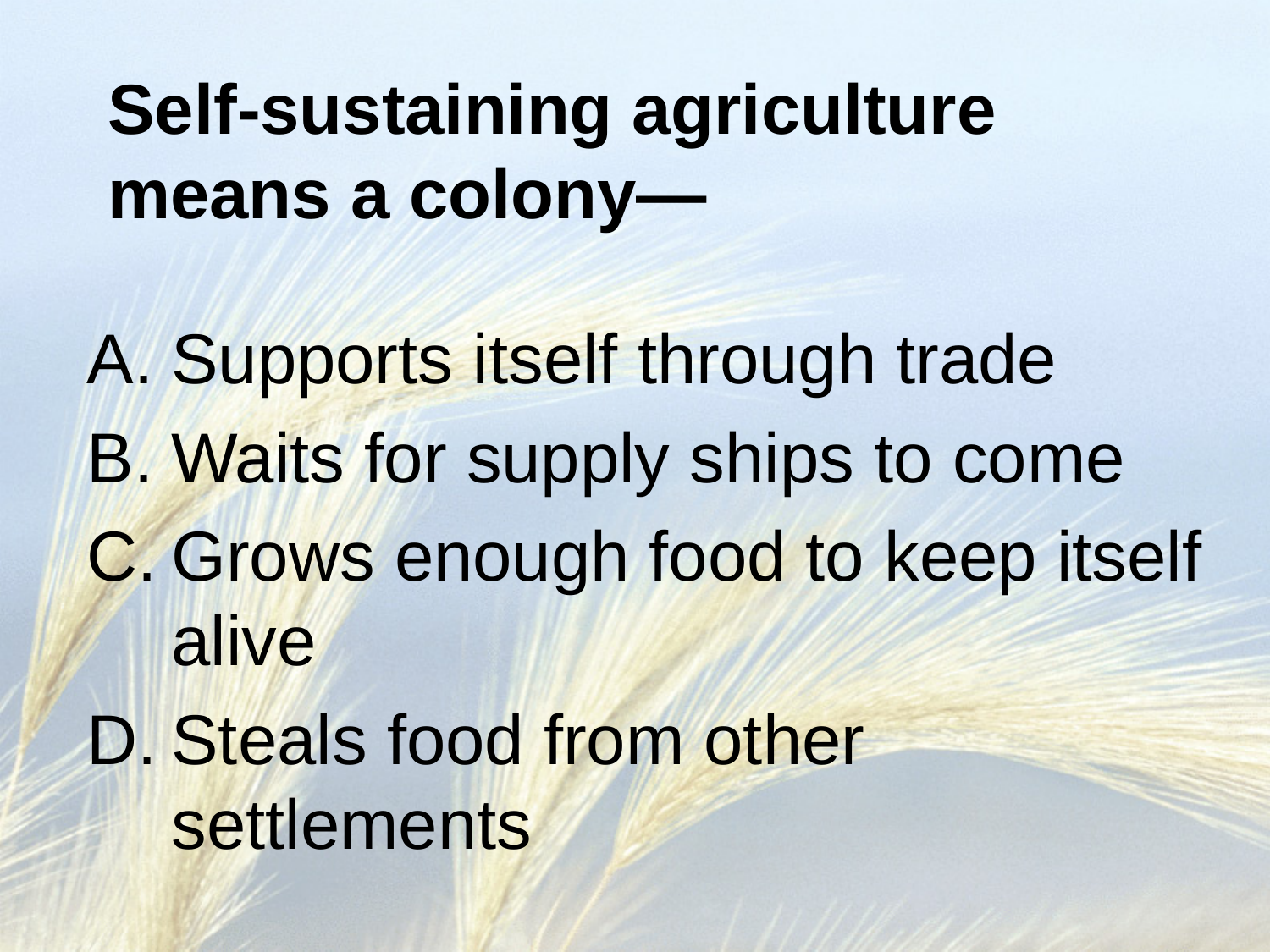

# Self-sustaining agriculture means a colony—
Supports itself through trade
Waits for supply ships to come
Grows enough food to keep itself alive
Steals food from other settlements